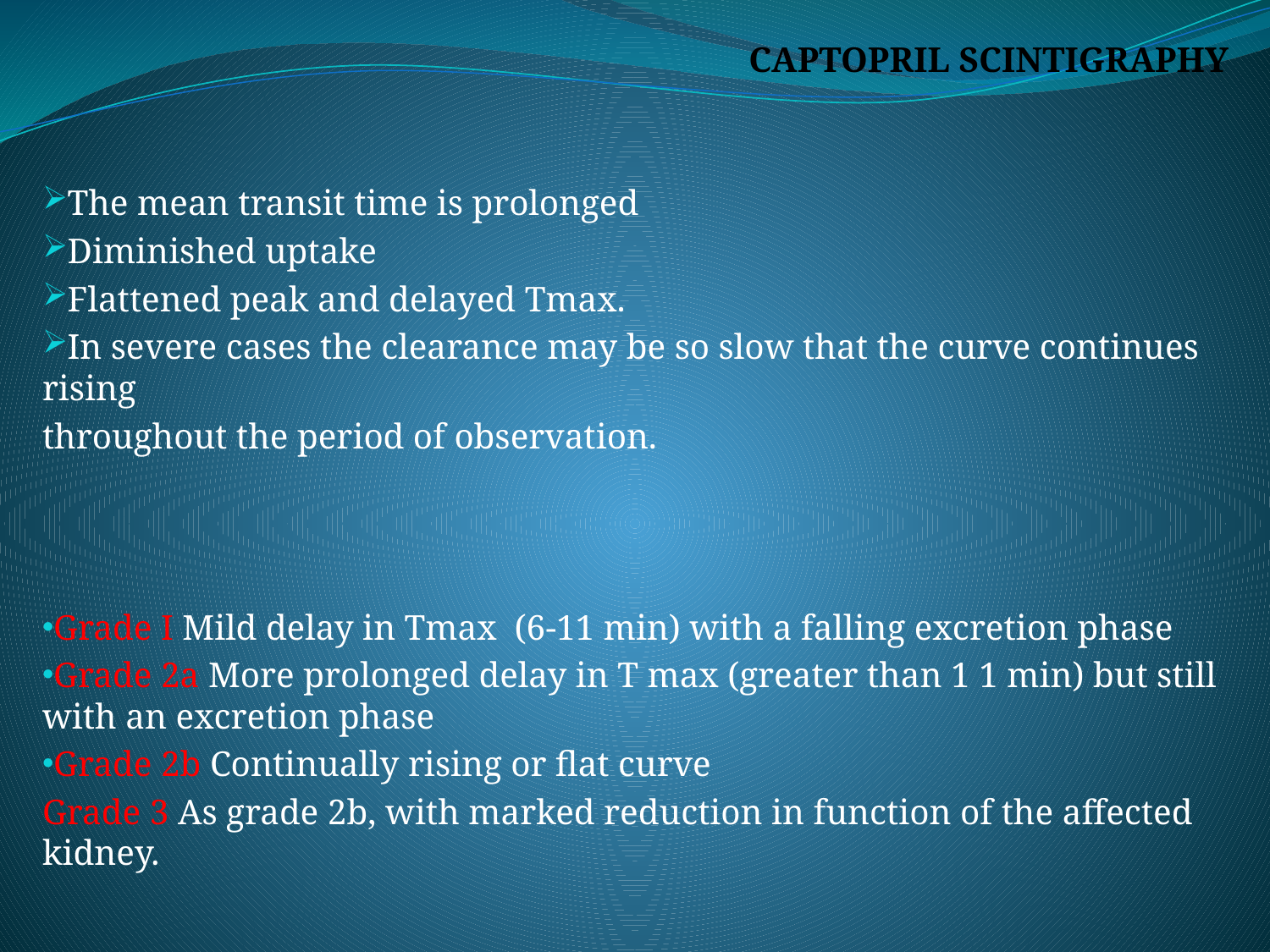

CAPTOPRIL SCINTIGRAPHY

The mean transit time is prolonged
Diminished uptake
Flattened peak and delayed Tmax.
In severe cases the clearance may be so slow that the curve continues rising
throughout the period of observation.

Grade I Mild delay in Tmax  (6-11 min) with a falling excretion phase
Grade 2a More prolonged delay in T max (greater than 1 1 min) but still with an excretion phase
Grade 2b Continually rising or flat curve
Grade 3 As grade 2b, with marked reduction in function of the affected kidney.

#